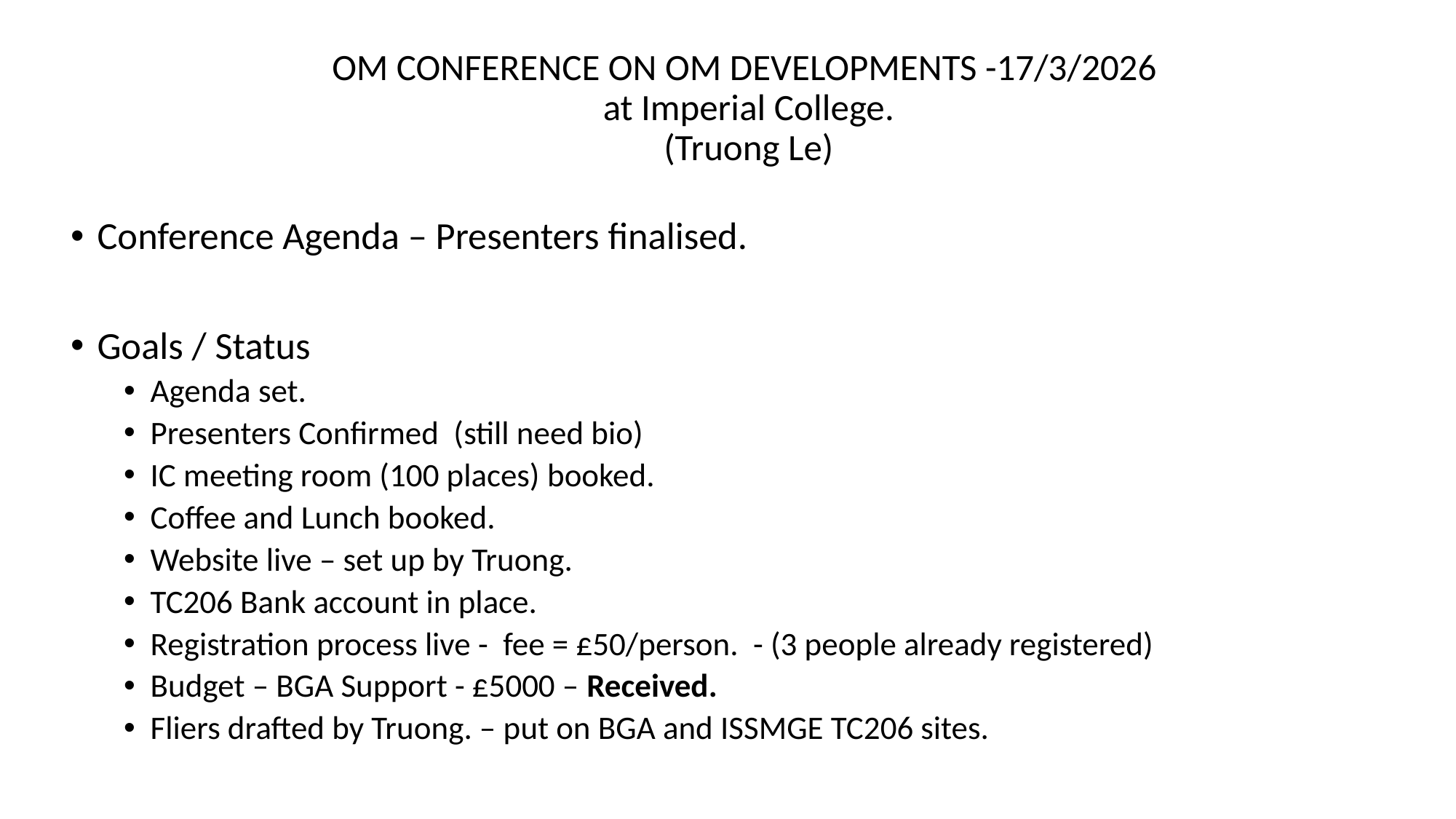

# OM CONFERENCE ON OM DEVELOPMENTS -17/3/2026 at Imperial College. (Truong Le)
Conference Agenda – Presenters finalised.

Goals / Status
Agenda set.
Presenters Confirmed  (still need bio)
IC meeting room (100 places) booked.
Coffee and Lunch booked.
Website live – set up by Truong.
TC206 Bank account in place.
Registration process live -  fee = £50/person.  - (3 people already registered)
Budget – BGA Support - £5000 – Received.
Fliers drafted by Truong. – put on BGA and ISSMGE TC206 sites.